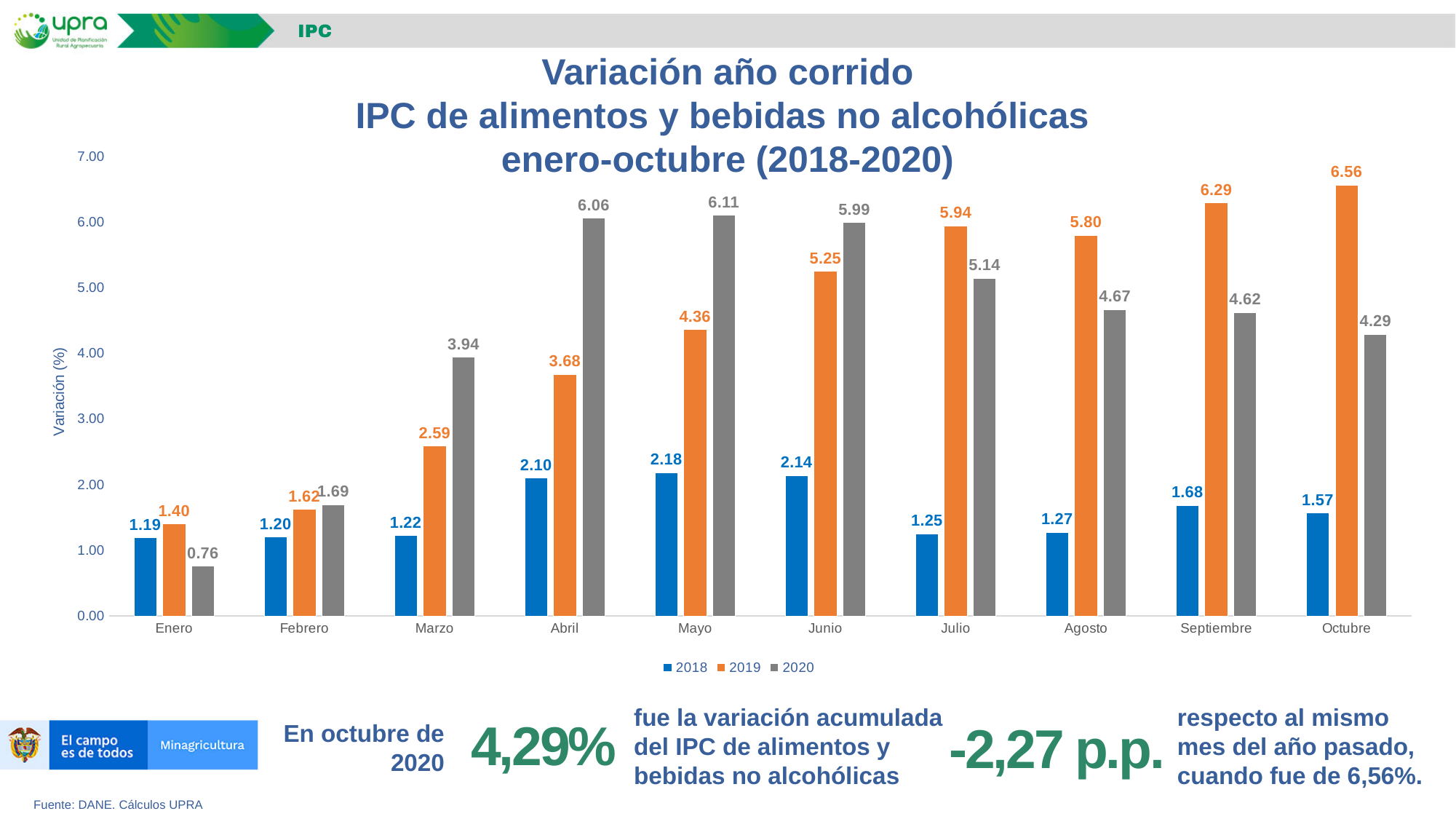

IPC
Variación año corrido
IPC de alimentos y bebidas no alcohólicas
enero-octubre (2018-2020)

### Chart

| Category | 2018 | 2019 | 2020 |
|---|---|---|---|
| Enero | 1.1918101252928608 | 1.4000000000000057 | 0.7561436672967972 |
| Febrero | 1.2019965366201433 | 1.6200000000000045 | 1.6918714555765604 |
| Marzo | 1.2223693592747367 | 2.5900000000000034 | 3.9413988657845067 |
| Abril | 2.0984007334216273 | 3.680000000000021 | 6.0586011342155075 |
| Mayo | 2.179892024039944 | 4.360000000000014 | 6.105860113421556 |
| Junio | 2.139146378730757 | 5.25 | 5.992438563327028 |
| Julio | 1.2529285932566125 | 5.9399999999999835 | 5.141776937618147 |
| Agosto | 1.2733014159111775 | 5.800000000000011 | 4.6691871455576575 |
| Septiembre | 1.680757869002747 | 6.289999999999992 | 4.6219281663516085 |
| Octubre | 1.5687073444025543 | 6.5600000000000165 | 4.291115311909266 |
fue la variación acumulada del IPC de alimentos y bebidas no alcohólicas
respecto al mismo mes del año pasado, cuando fue de 6,56%.
4,29%
-2,27 p.p.
En octubre de 2020
Fuente: DANE. Cálculos UPRA